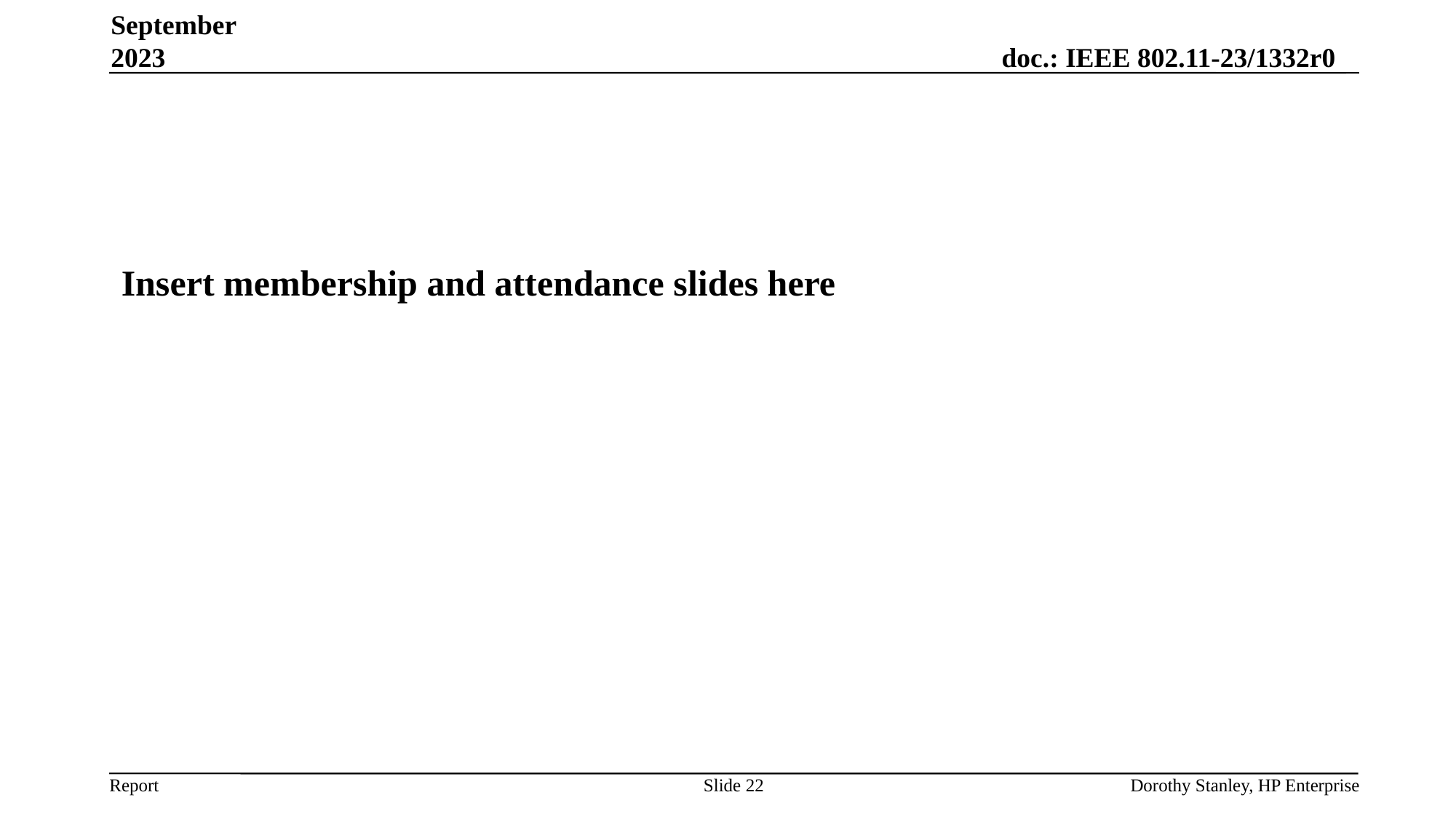

September 2023
#
Insert membership and attendance slides here
Slide 22
Dorothy Stanley, HP Enterprise